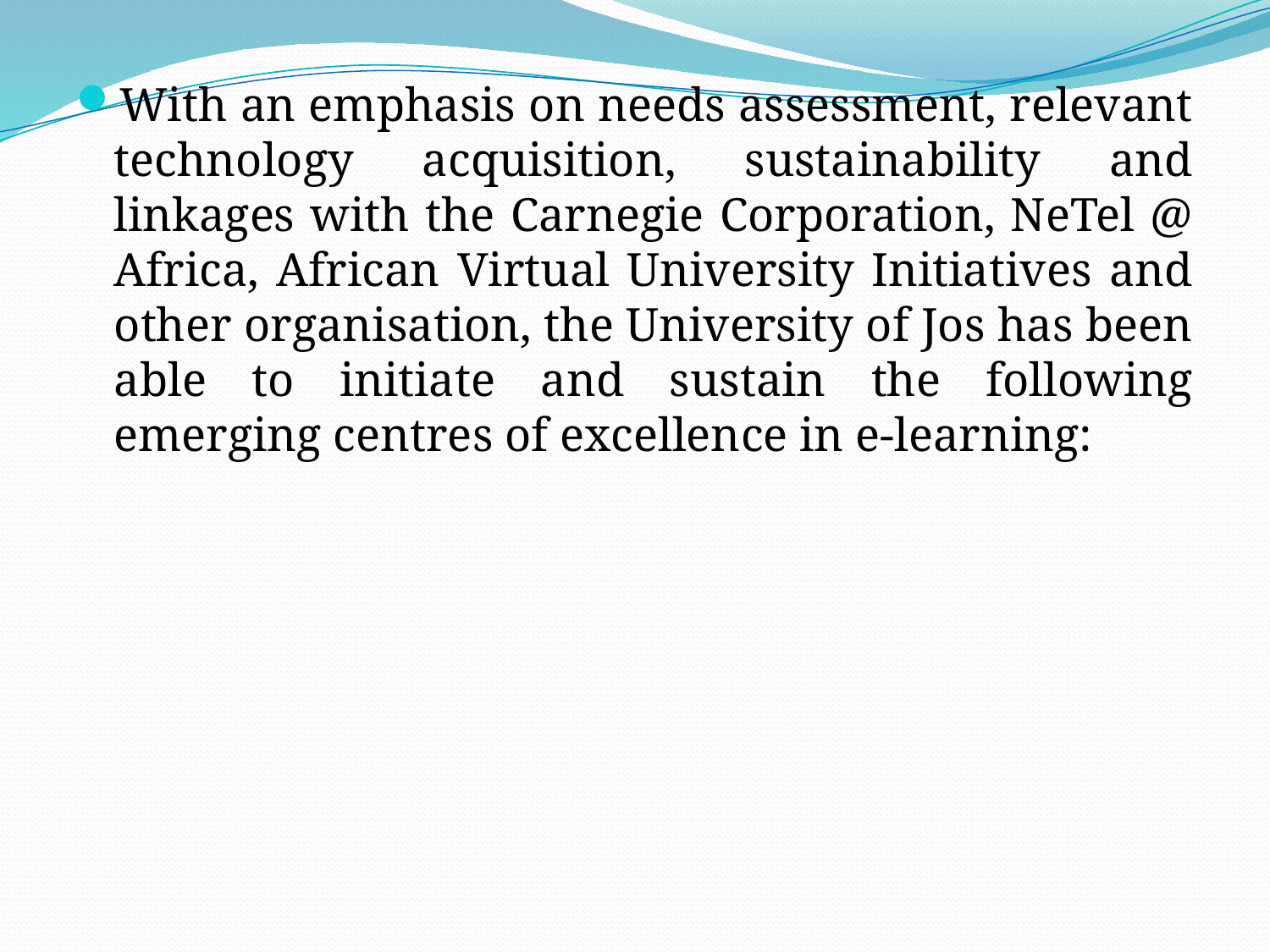

With an emphasis on needs assessment, relevant technology acquisition, sustainability and linkages with the Carnegie Corporation, NeTel @ Africa, African Virtual University Initiatives and other organisation, the University of Jos has been able to initiate and sustain the following emerging centres of excellence in e-learning: